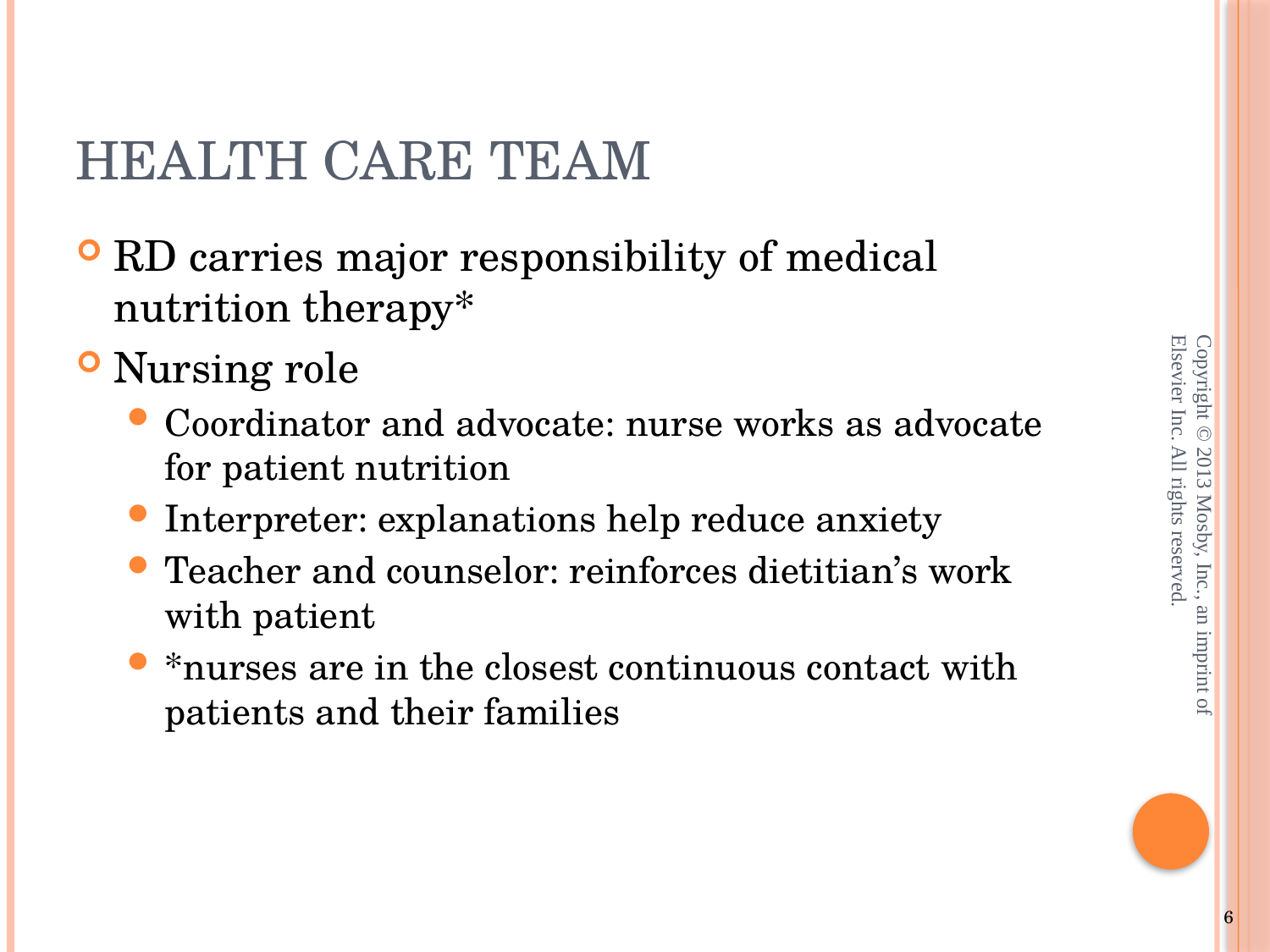

# Health Care Team
RD carries major responsibility of medical nutrition therapy*
Nursing role
Coordinator and advocate: nurse works as advocate for patient nutrition
Interpreter: explanations help reduce anxiety
Teacher and counselor: reinforces dietitian’s work with patient
*nurses are in the closest continuous contact with patients and their families
Copyright © 2013 Mosby, Inc., an imprint of Elsevier Inc. All rights reserved.
6